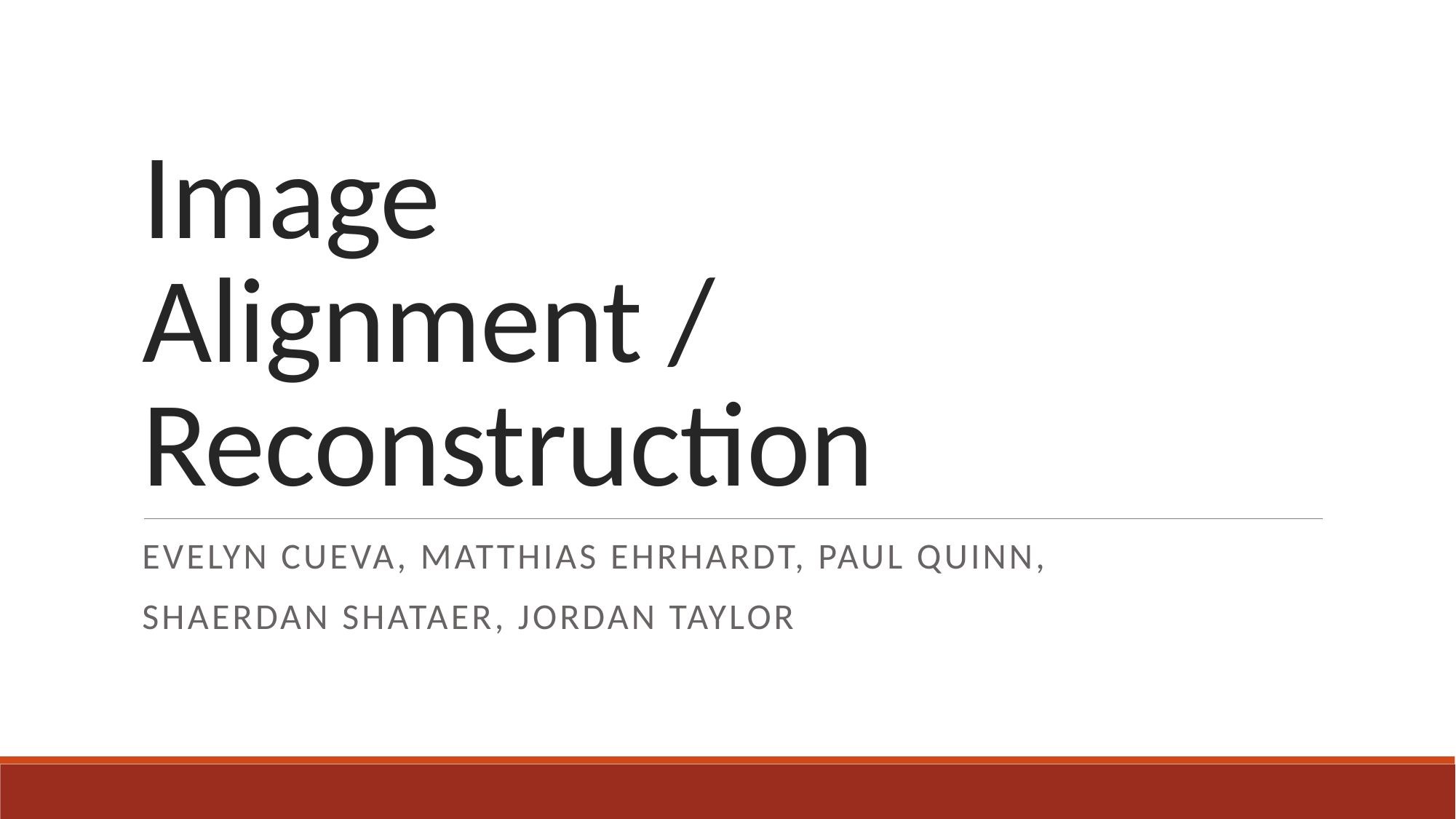

# Image Alignment / Reconstruction
Evelyn Cueva, Matthias Ehrhardt, Paul Quinn,
Shaerdan Shataer, Jordan TayloR